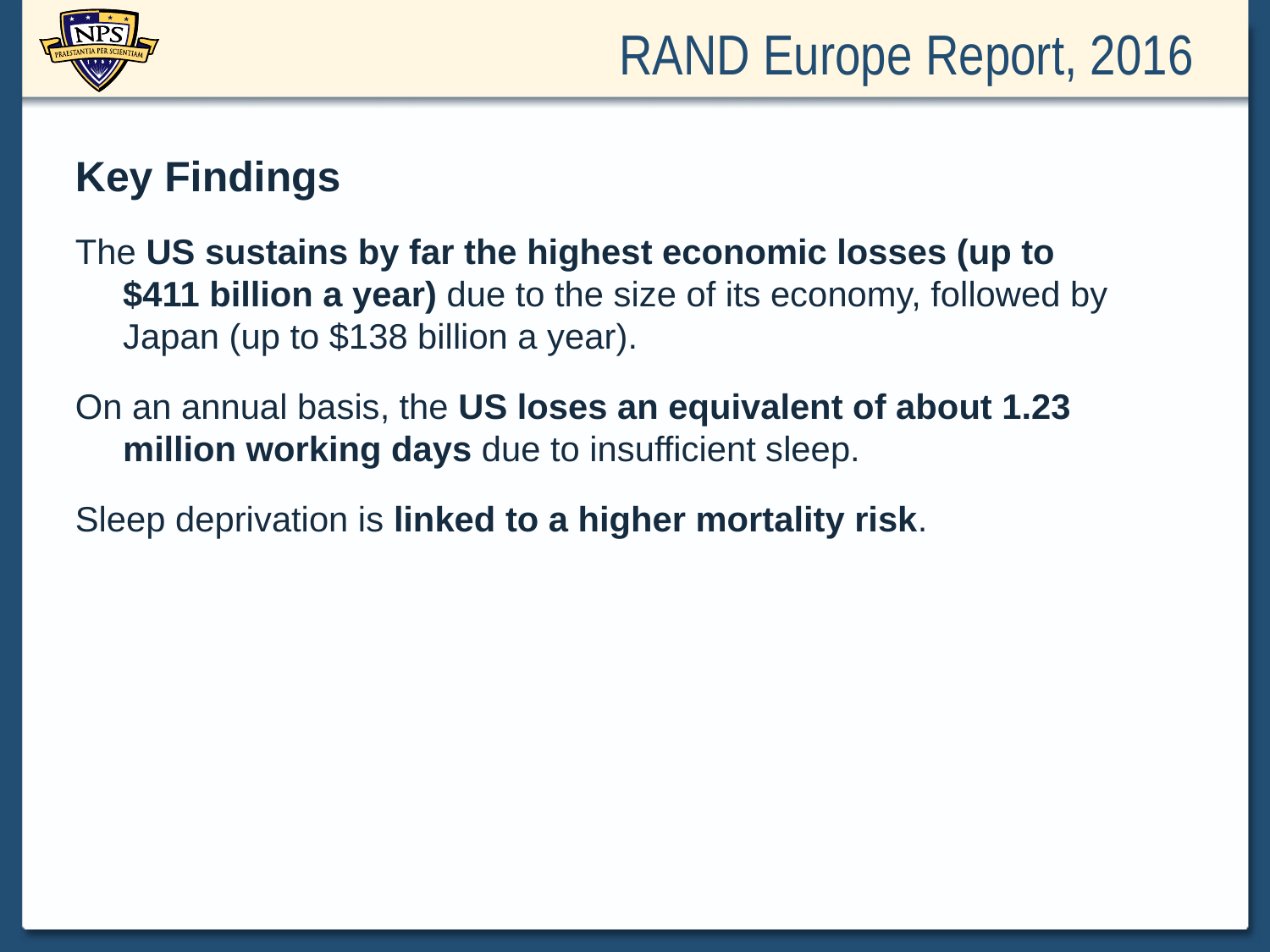

# RAND Europe Report, 2016
Key Findings
The US sustains by far the highest economic losses (up to $411 billion a year) due to the size of its economy, followed by Japan (up to $138 billion a year).
On an annual basis, the US loses an equivalent of about 1.23 million working days due to insufficient sleep.
Sleep deprivation is linked to a higher mortality risk.